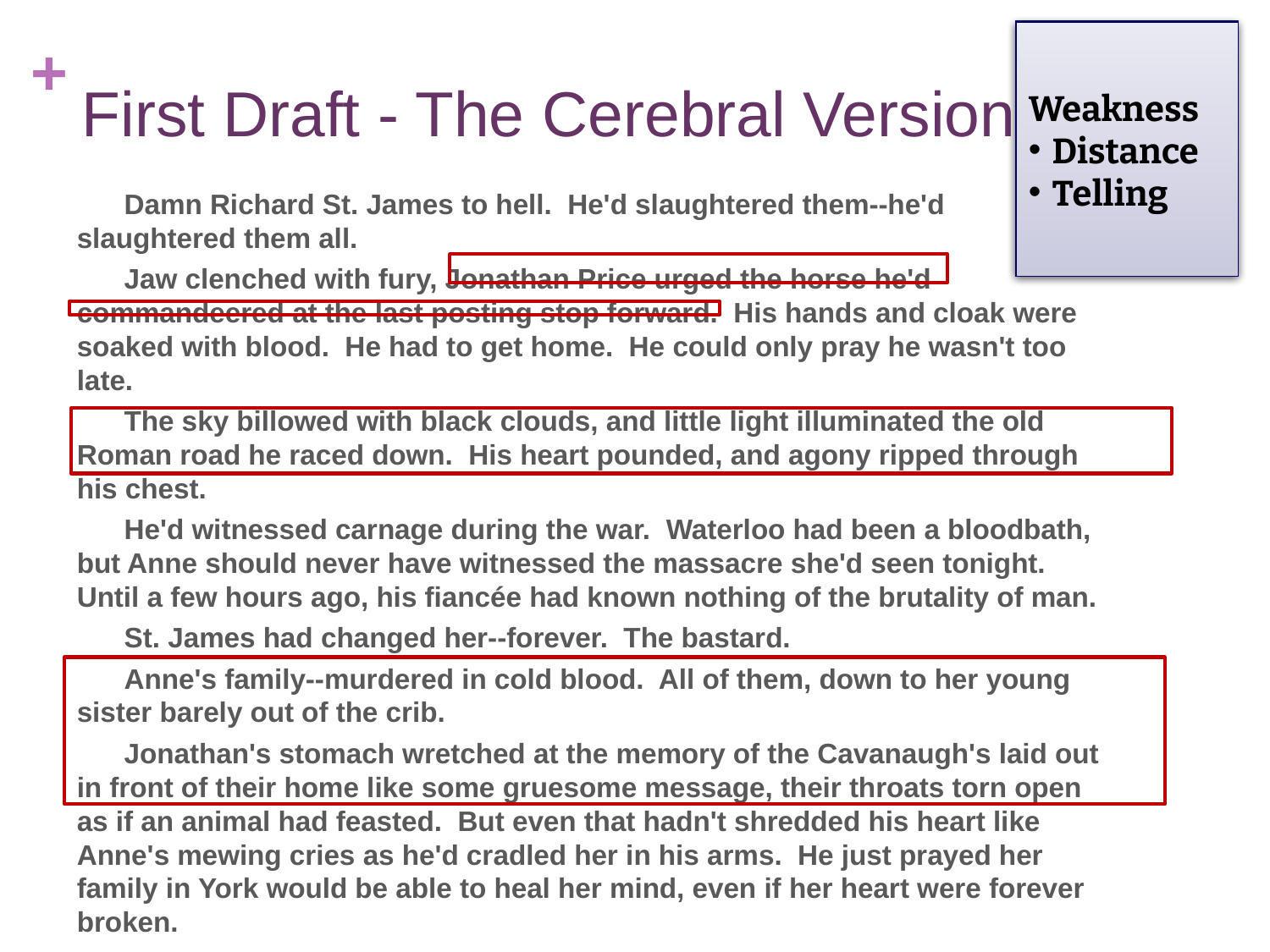

Strengths
Tension
Vivid Imagery
Sympathy
Weakness
Distance
Telling
# First Draft - The Cerebral Version
Damn Richard St. James to hell.  He'd slaughtered them--he'd slaughtered them all.
Jaw clenched with fury, Jonathan Price urged the horse he'd commandeered at the last posting stop forward.  His hands and cloak were soaked with blood.  He had to get home.  He could only pray he wasn't too late.
The sky billowed with black clouds, and little light illuminated the old Roman road he raced down.  His heart pounded, and agony ripped through his chest.
He'd witnessed carnage during the war.  Waterloo had been a bloodbath, but Anne should never have witnessed the massacre she'd seen tonight.  Until a few hours ago, his fiancée had known nothing of the brutality of man.
St. James had changed her--forever.  The bastard.
Anne's family--murdered in cold blood.  All of them, down to her young sister barely out of the crib.
Jonathan's stomach wretched at the memory of the Cavanaugh's laid out in front of their home like some gruesome message, their throats torn open as if an animal had feasted.  But even that hadn't shredded his heart like Anne's mewing cries as he'd cradled her in his arms.  He just prayed her family in York would be able to heal her mind, even if her heart were forever broken.